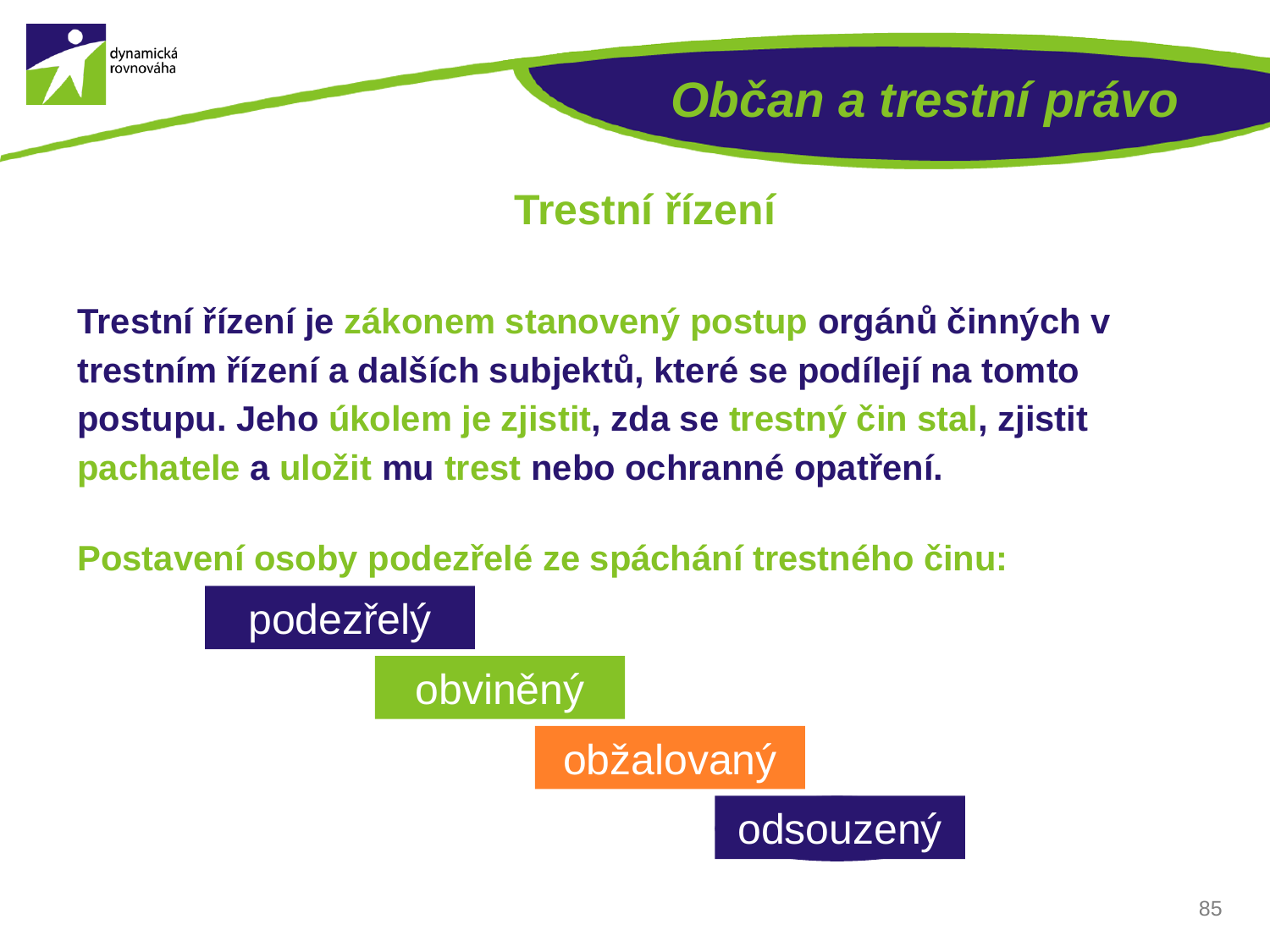

# Občan a trestní právo
Trestní řízení
Trestní řízení je zákonem stanovený postup orgánů činných v trestním řízení a dalších subjektů, které se podílejí na tomto postupu. Jeho úkolem je zjistit, zda se trestný čin stal, zjistit pachatele a uložit mu trest nebo ochranné opatření.
Postavení osoby podezřelé ze spáchání trestného činu:
podezřelý
obviněný
obžalovaný

odsouzený
85